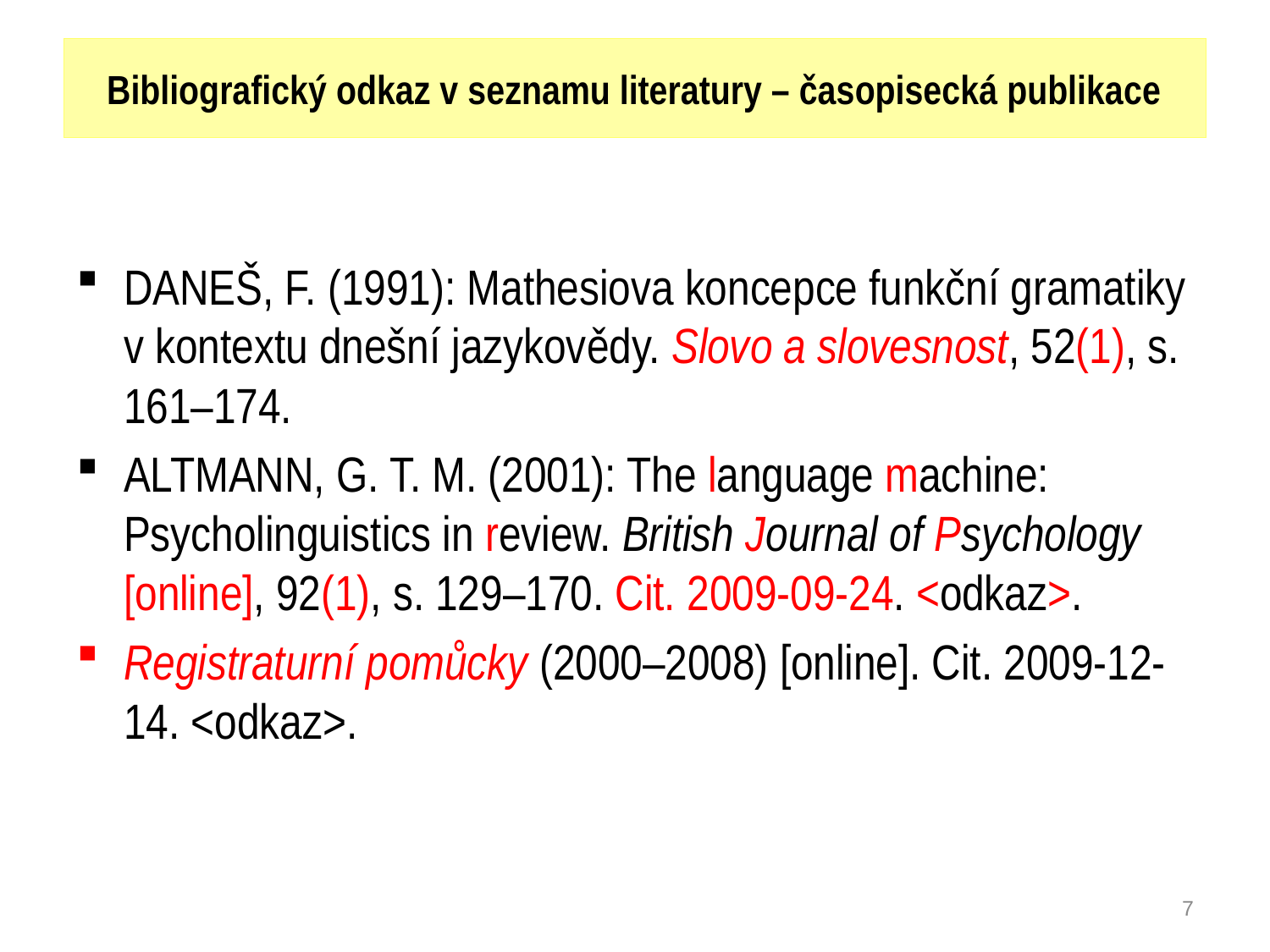

# Bibliografický odkaz v seznamu literatury – časopisecká publikace

DANEŠ, F. (1991): Mathesiova koncepce funkční gramatiky v kontextu dnešní jazykovědy. Slovo a slovesnost, 52(1), s. 161–174.
ALTMANN, G. T. M. (2001): The language machine: Psycholinguistics in review. British Journal of Psychology [online], 92(1), s. 129–170. Cit. 2009-09-24. <odkaz>.
Registraturní pomůcky (2000–2008) [online]. Cit. 2009-12-14. <odkaz>.

7